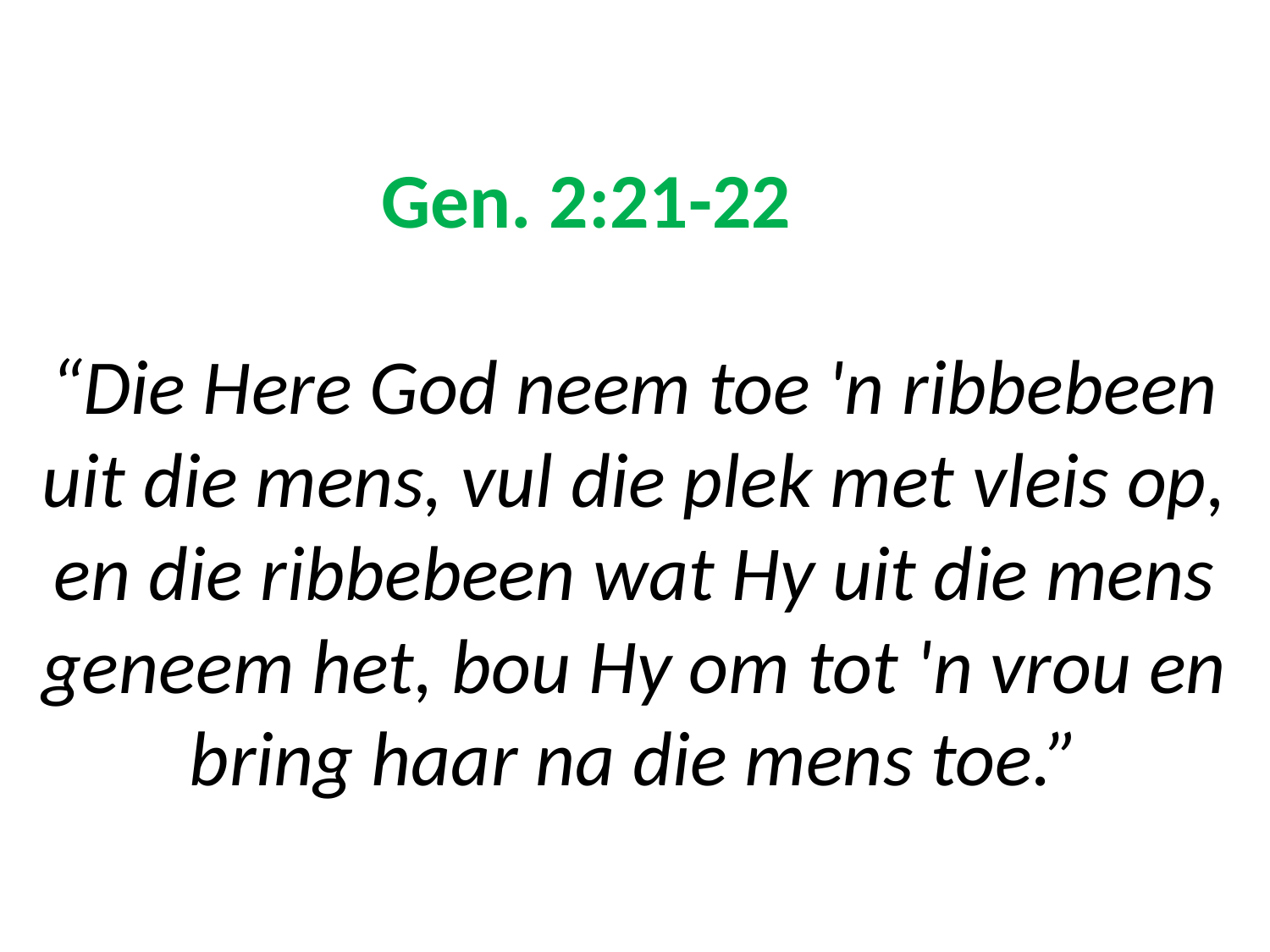

# Gen. 2:21-22 “Die Here God neem toe 'n ribbebeen uit die mens, vul die plek met vleis op, en die ribbebeen wat Hy uit die mens geneem het, bou Hy om tot 'n vrou en bring haar na die mens toe.”